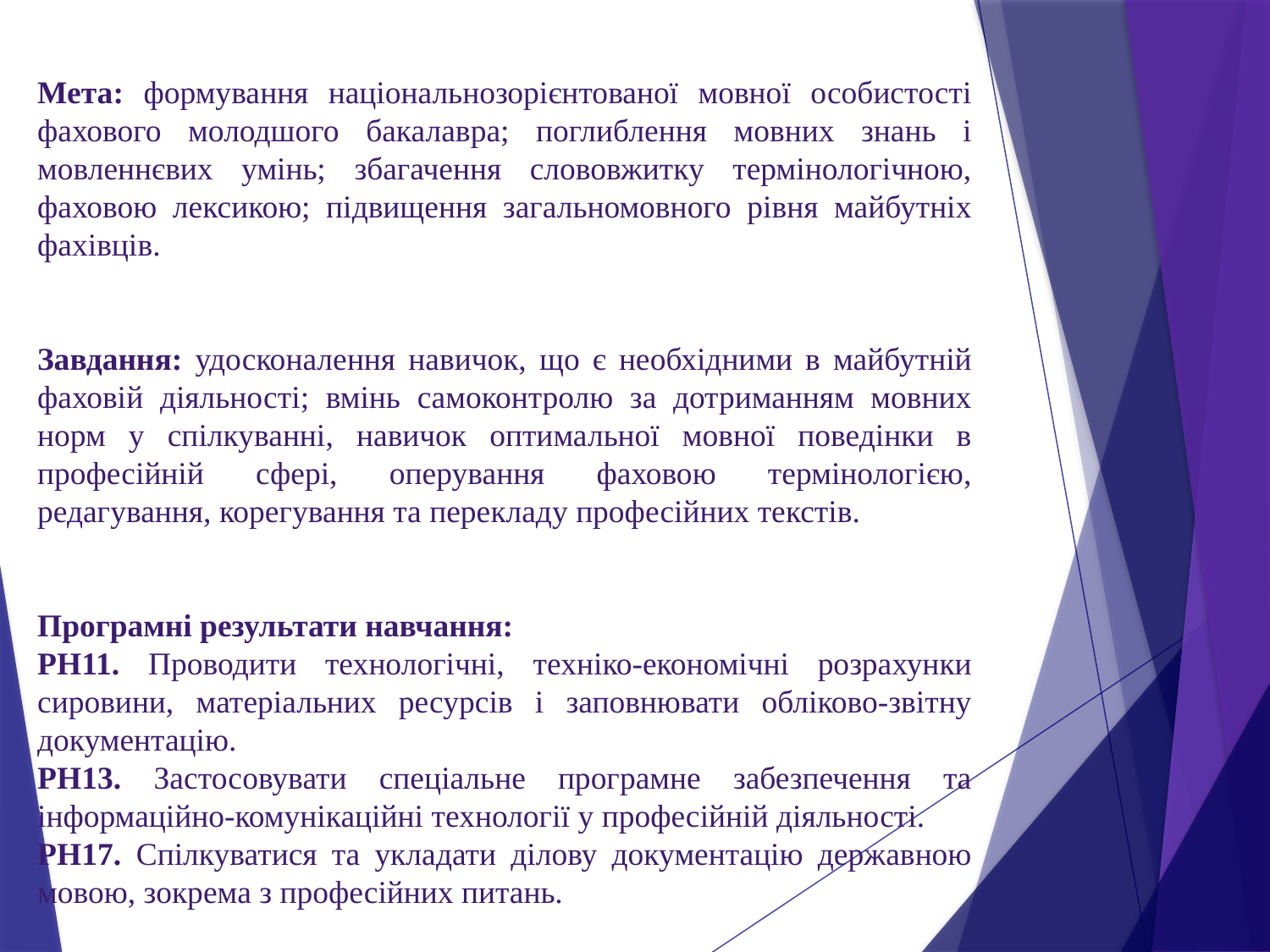

Мета: формування національнозорієнтованої мовної особистості фахового молодшого бакалавра; поглиблення мовних знань і мовленнєвих умінь; збагачення слововжитку термінологічною, фаховою лексикою; підвищення загальномовного рівня майбутніх фахівців.

Завдання: удосконалення навичок, що є необхідними в майбутній фаховій діяльності; вмінь самоконтролю за дотриманням мовних норм у спілкуванні, навичок оптимальної мовної поведінки в професійній сфері, оперування фаховою термінологією, редагування, корегування та перекладу професійних текстів.

Програмні результати навчання:
РН11. Проводити технологічні, техніко-економічні розрахунки сировини, матеріальних ресурсів і заповнювати обліково-звітну документацію.
РН13. Застосовувати спеціальне програмне забезпечення та інформаційно-комунікаційні технології у професійній діяльності.
РН17. Спілкуватися та укладати ділову документацію державною мовою, зокрема з професійних питань.